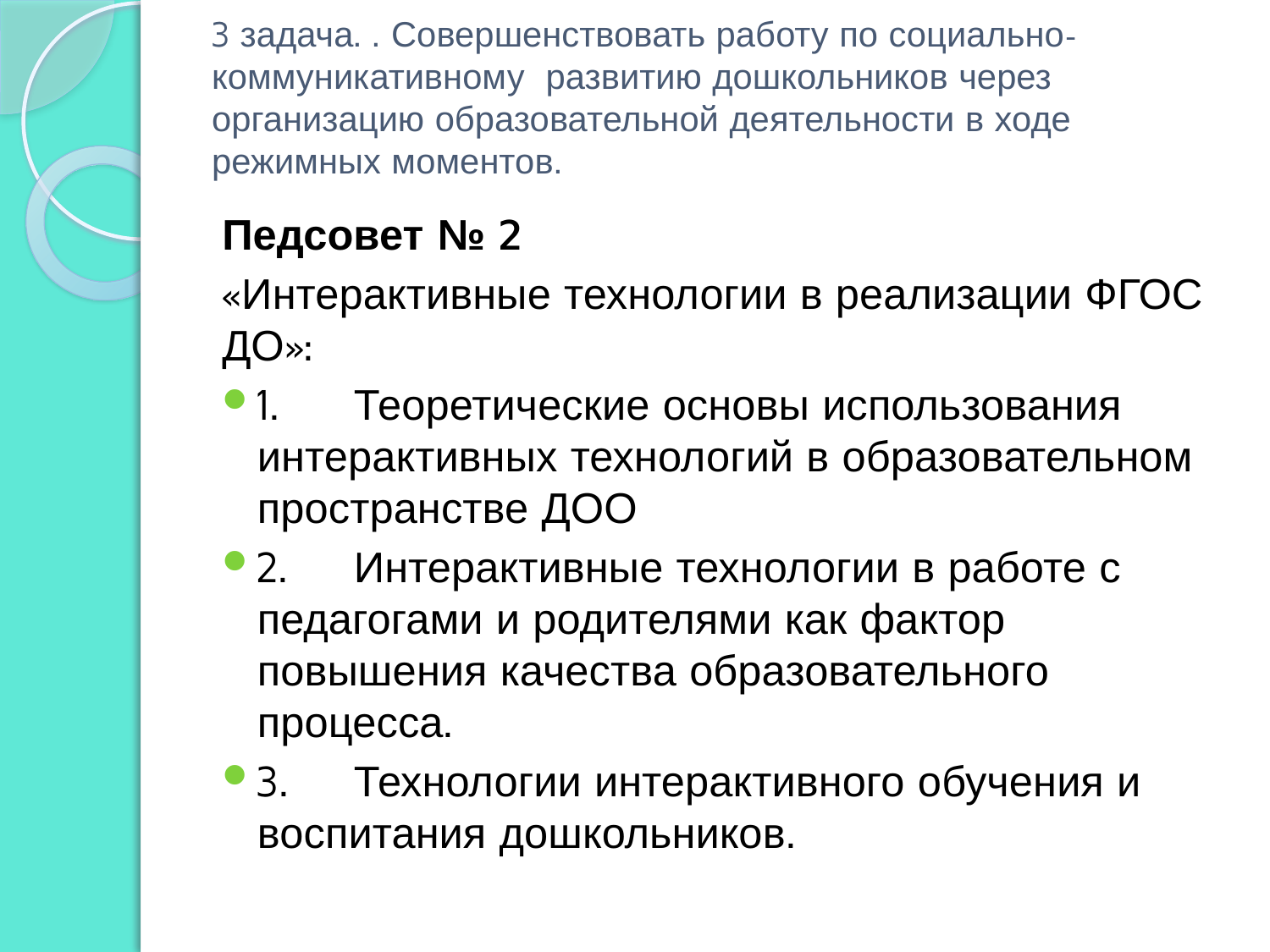

# 3 задача. . Совершенствовать работу по социально-коммуникативному  развитию дошкольников через организацию образовательной деятельности в ходе режимных моментов.
Педсовет № 2
«Интерактивные технологии в реализации ФГОС ДО»:
1.	Теоретические основы использования интерактивных технологий в образовательном пространстве ДОО
2.	Интерактивные технологии в работе с педагогами и родителями как фактор повышения качества образовательного процесса.
3.	Технологии интерактивного обучения и воспитания дошкольников.